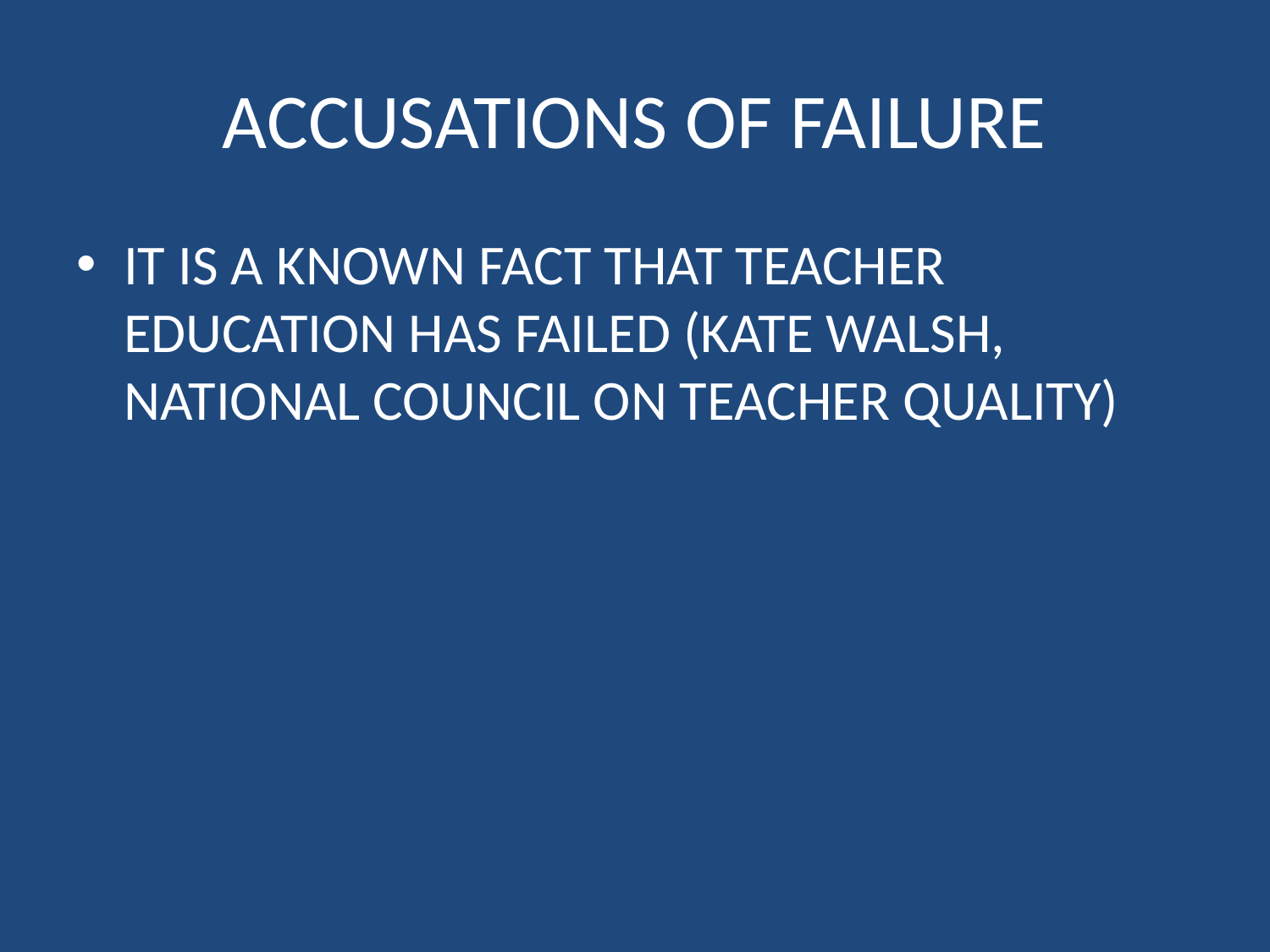

# ACCUSATIONS OF FAILURE
IT IS A KNOWN FACT THAT TEACHER EDUCATION HAS FAILED (KATE WALSH, NATIONAL COUNCIL ON TEACHER QUALITY)